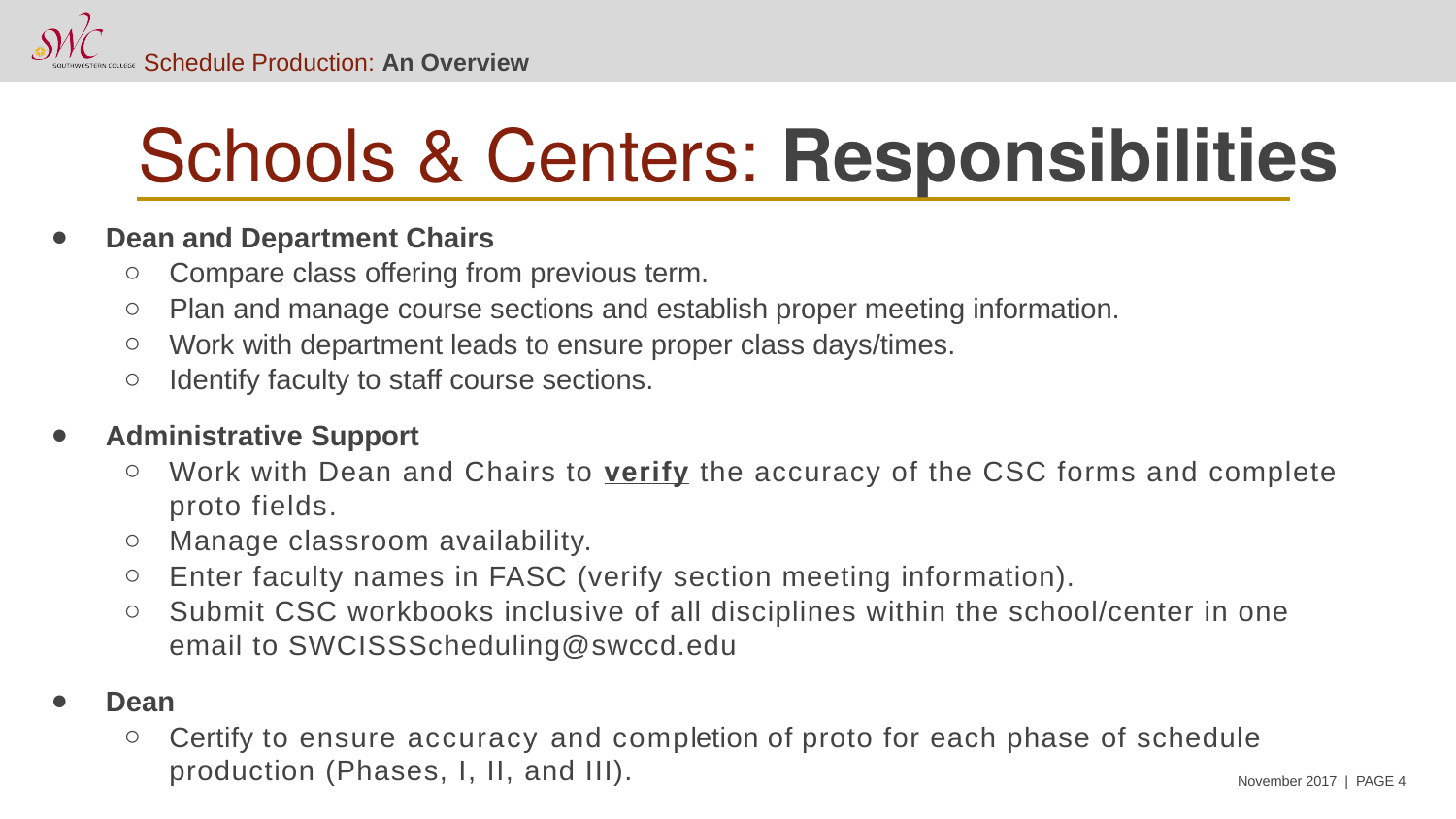

Schools & Centers: Responsibilities
Dean and Department Chairs
Compare class offering from previous term.
Plan and manage course sections and establish proper meeting information.
Work with department leads to ensure proper class days/times.
Identify faculty to staff course sections.
Administrative Support
Work with Dean and Chairs to verify the accuracy of the CSC forms and complete proto fields.
Manage classroom availability.
Enter faculty names in FASC (verify section meeting information).
Submit CSC workbooks inclusive of all disciplines within the school/center in one email to SWCISSScheduling@swccd.edu
Dean
Certify to ensure accuracy and completion of proto for each phase of schedule production (Phases, I, II, and III).